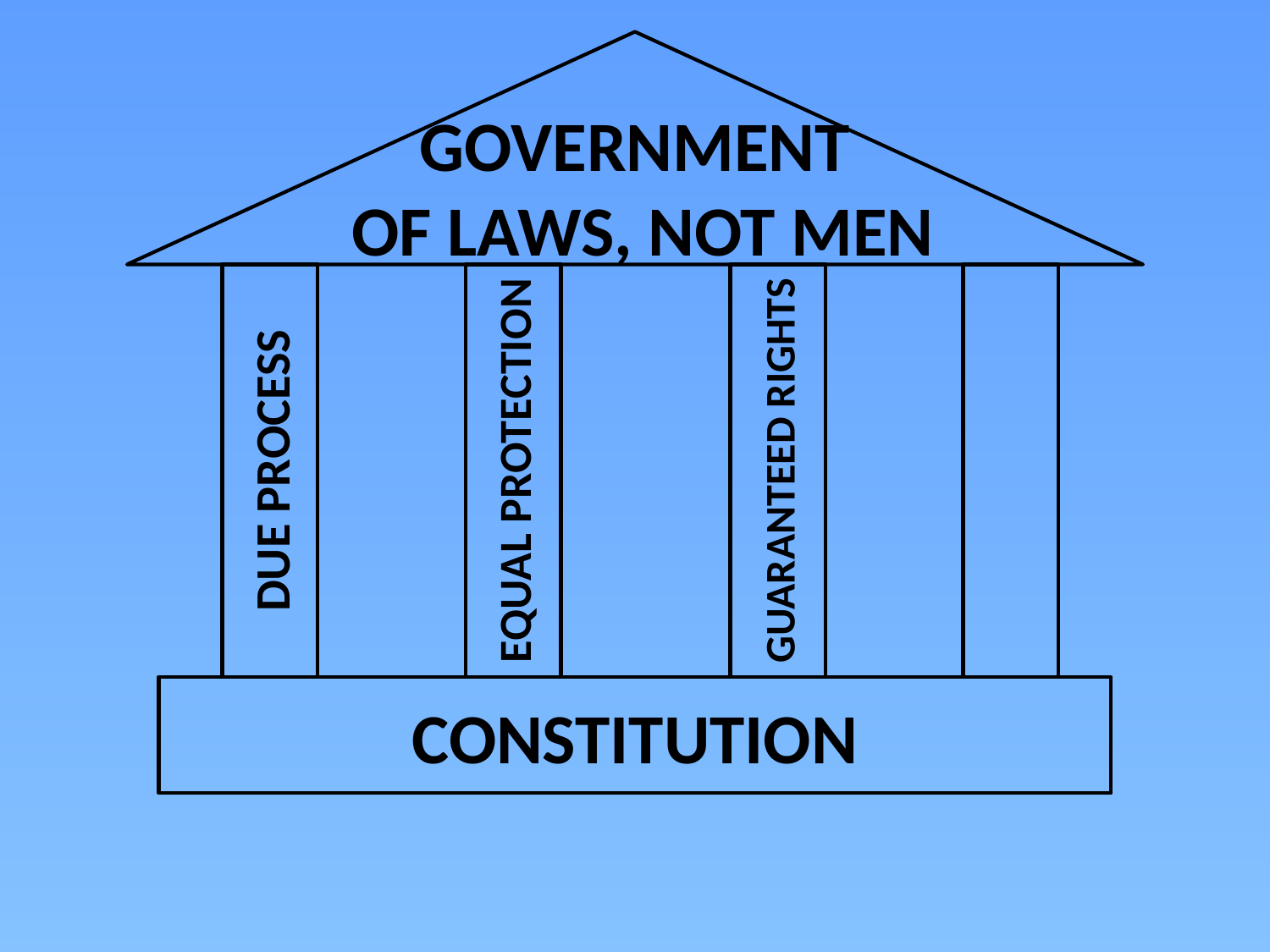

# GOVERNMENT OF LAWS, NOT MEN

DUE PROCESS
EQUAL PROTECTION
GUARANTEED RIGHTS

CONSTITUTION